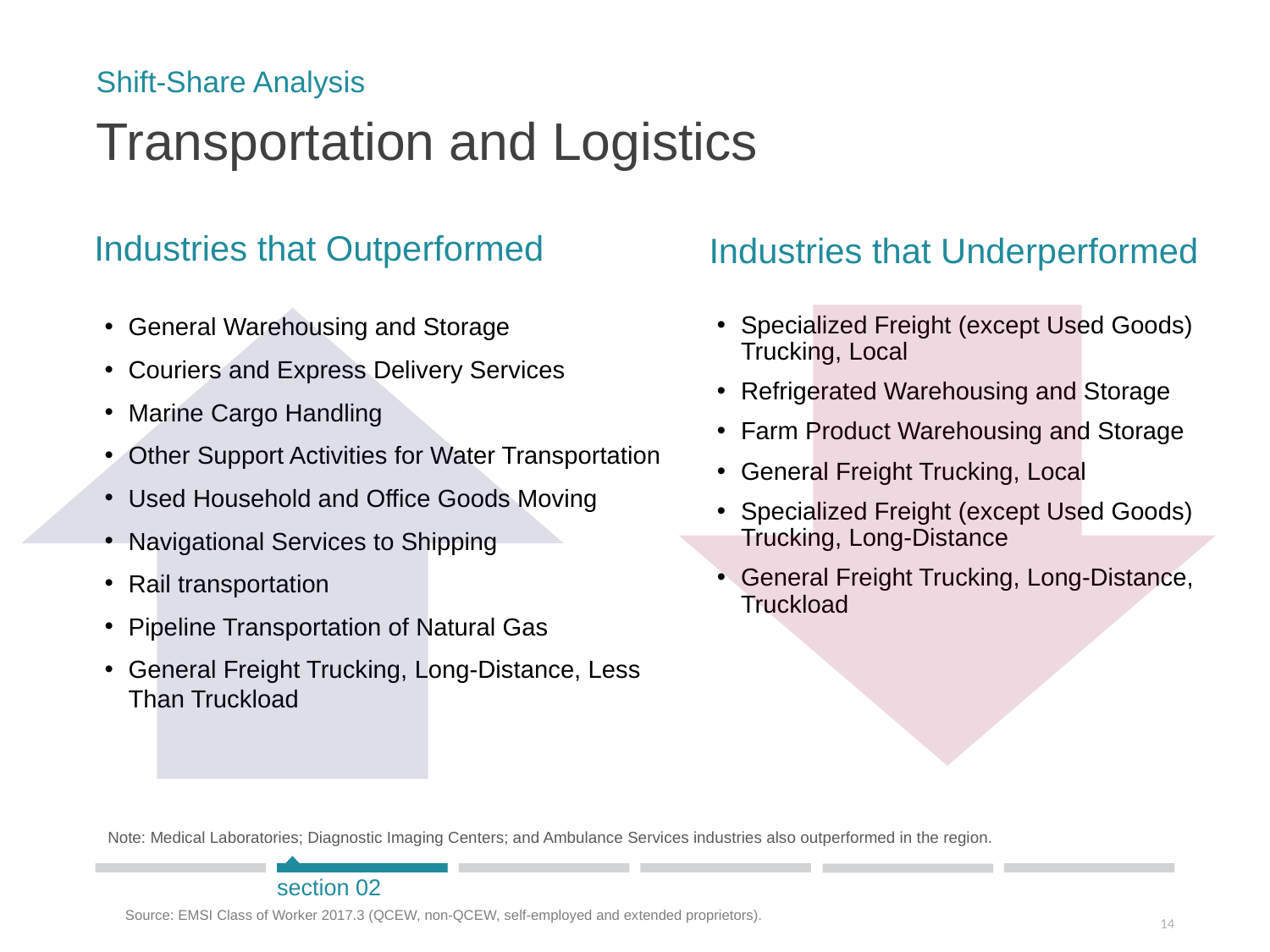

Shift-Share Analysis
# Transportation and Logistics
Industries that Underperformed
Industries that Outperformed
General Warehousing and Storage
Couriers and Express Delivery Services
Marine Cargo Handling
Other Support Activities for Water Transportation
Used Household and Office Goods Moving
Navigational Services to Shipping
Rail transportation
Pipeline Transportation of Natural Gas
General Freight Trucking, Long-Distance, Less Than Truckload

Specialized Freight (except Used Goods) Trucking, Local
Refrigerated Warehousing and Storage
Farm Product Warehousing and Storage
General Freight Trucking, Local
Specialized Freight (except Used Goods) Trucking, Long-Distance
General Freight Trucking, Long-Distance, Truckload

Note: Medical Laboratories; Diagnostic Imaging Centers; and Ambulance Services industries also outperformed in the region.

section 02
Source: EMSI Class of Worker 2017.3 (QCEW, non-QCEW, self-employed and extended proprietors).